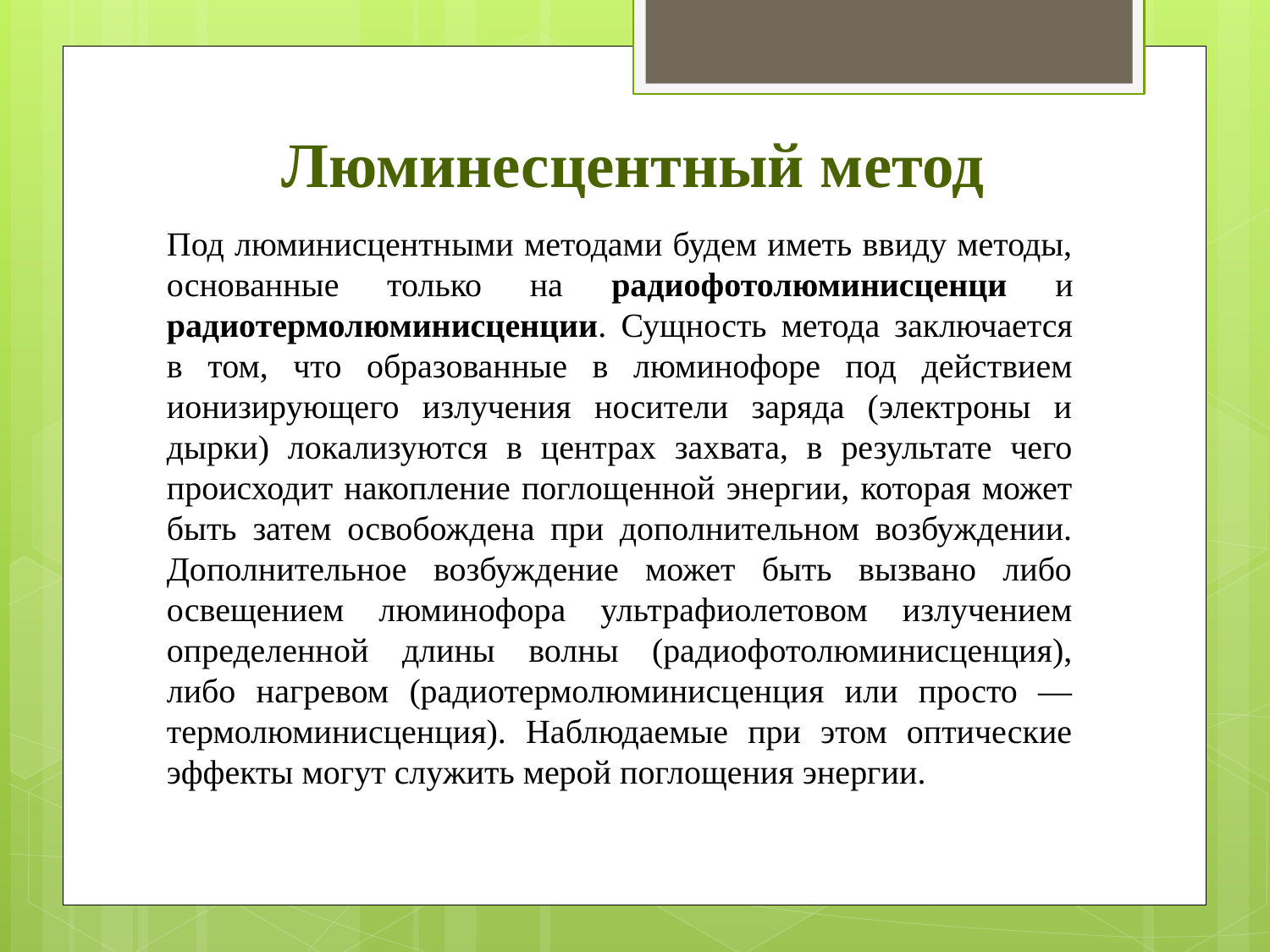

# Люминесцентный метод
Под люминисцентными методами будем иметь ввиду методы, основанные только на радиофотолюминисценци и радиотермолюминисценции. Сущность метода заключается в том, что образованные в люминофоре под действием ионизирующего излучения носители заряда (электроны и дырки) локализуются в центрах захвата, в результате чего происходит накопление поглощенной энергии, которая может быть затем освобождена при дополнительном возбуждении. Дополнительное возбуждение может быть вызвано либо освещением люминофора ультрафиолетовом излучением определенной длины волны (радиофотолюминисценция), либо нагревом (радиотермолюминисценция или просто — термолюминисценция). Наблюдаемые при этом оптические эффекты могут служить мерой поглощения энергии.